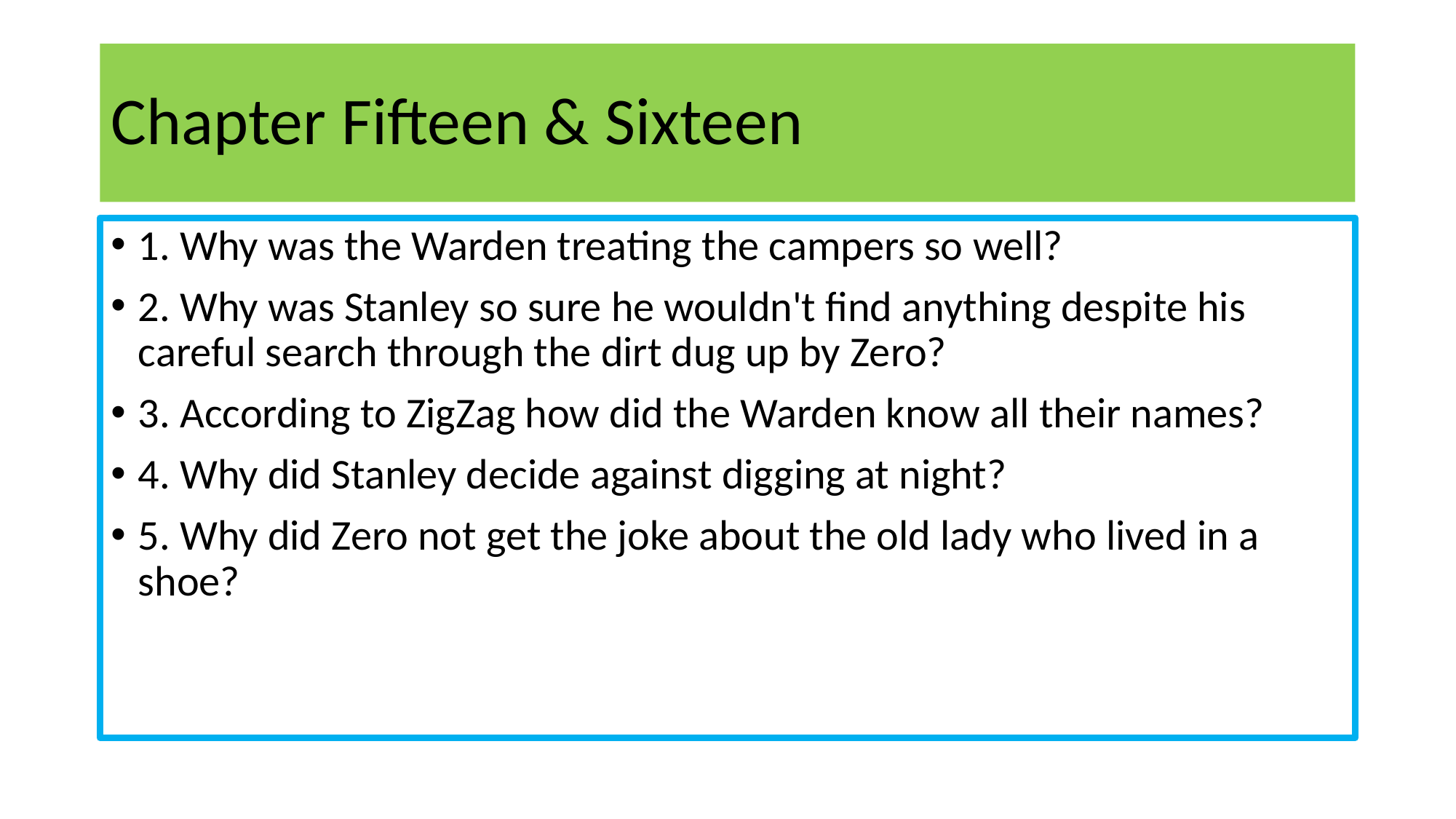

# Chapter Fifteen & Sixteen
1. Why was the Warden treating the campers so well?
2. Why was Stanley so sure he wouldn't find anything despite his careful search through the dirt dug up by Zero?
3. According to ZigZag how did the Warden know all their names?
4. Why did Stanley decide against digging at night?
5. Why did Zero not get the joke about the old lady who lived in a shoe?